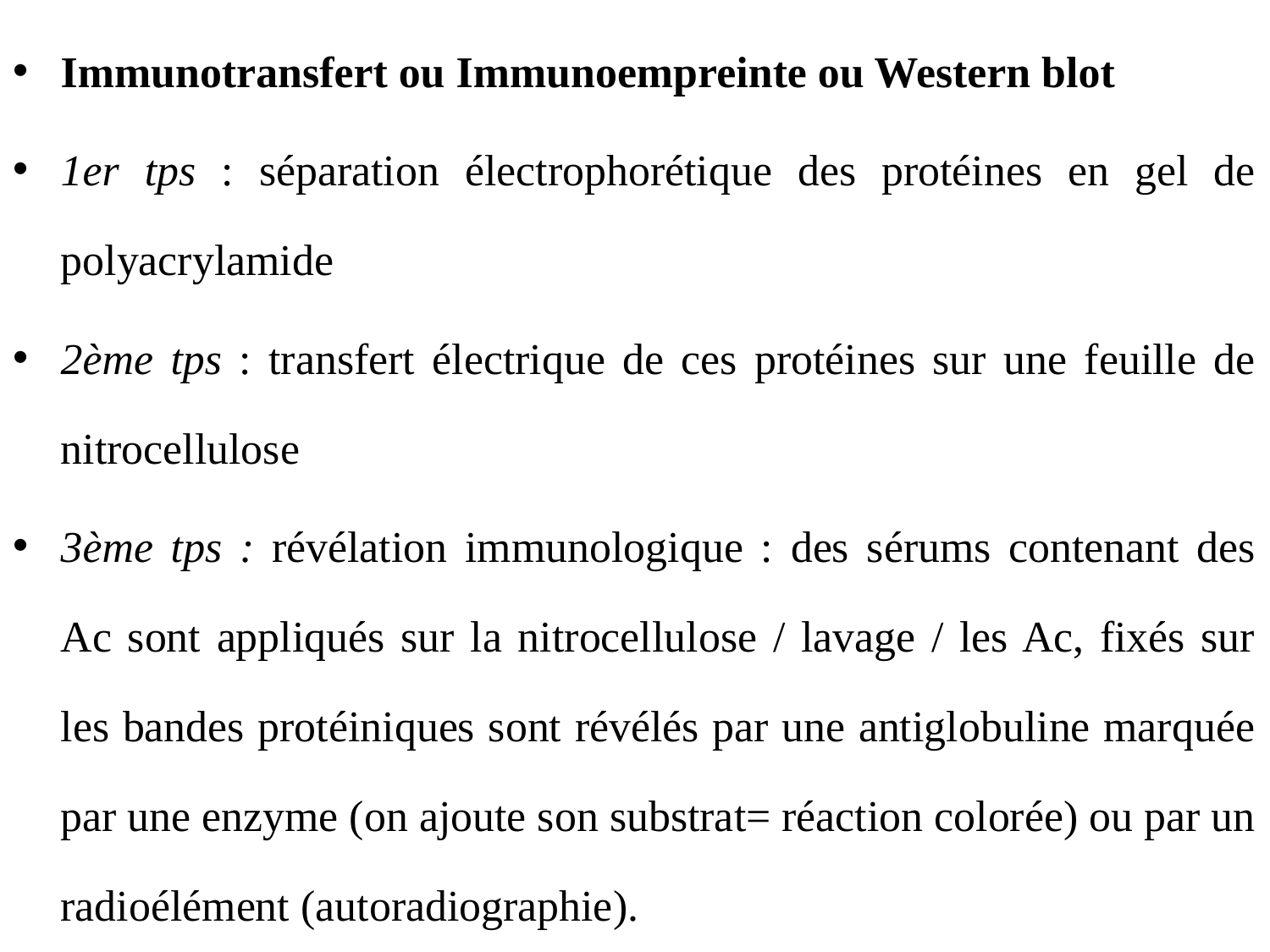

Immunotransfert ou Immunoempreinte ou Western blot
1er tps : séparation électrophorétique des protéines en gel de polyacrylamide
2ème tps : transfert électrique de ces protéines sur une feuille de nitrocellulose
3ème tps : révélation immunologique : des sérums contenant des Ac sont appliqués sur la nitrocellulose / lavage / les Ac, fixés sur les bandes protéiniques sont révélés par une antiglobuline marquée par une enzyme (on ajoute son substrat= réaction colorée) ou par un radioélément (autoradiographie).